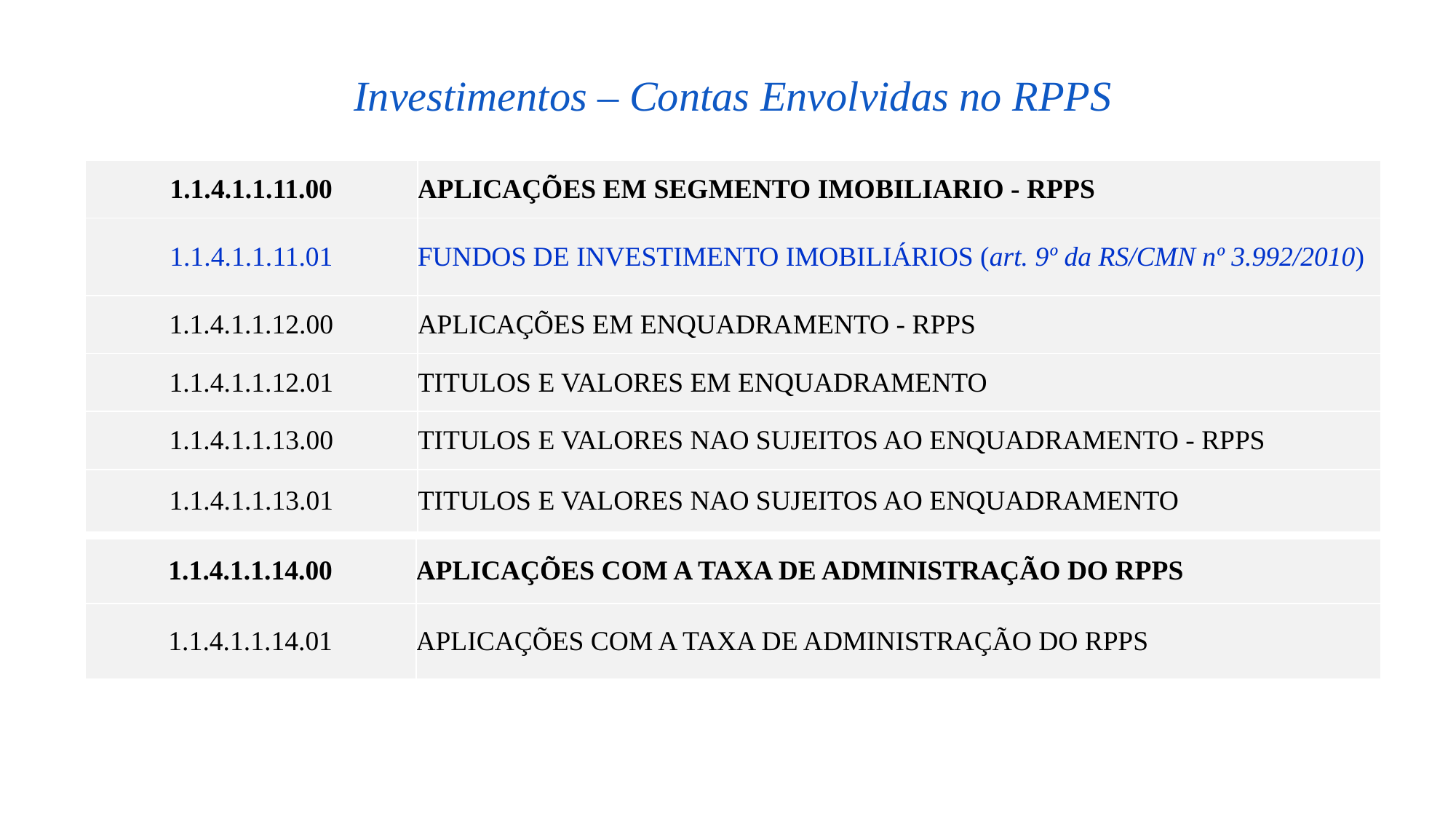

Investimentos – Contas Envolvidas no RPPS
| 1.1.4.1.1.11.00 | APLICAÇÕES EM SEGMENTO IMOBILIARIO - RPPS |
| --- | --- |
| 1.1.4.1.1.11.01 | FUNDOS DE INVESTIMENTO IMOBILIÁRIOS (art. 9º da RS/CMN nº 3.992/2010) |
| 1.1.4.1.1.12.00 | APLICAÇÕES EM ENQUADRAMENTO - RPPS |
| 1.1.4.1.1.12.01 | TITULOS E VALORES EM ENQUADRAMENTO |
| 1.1.4.1.1.13.00 | TITULOS E VALORES NAO SUJEITOS AO ENQUADRAMENTO - RPPS |
| 1.1.4.1.1.13.01 | TITULOS E VALORES NAO SUJEITOS AO ENQUADRAMENTO |
| 1.1.4.1.1.14.00 | APLICAÇÕES COM A TAXA DE ADMINISTRAÇÃO DO RPPS |
| --- | --- |
| 1.1.4.1.1.14.01 | APLICAÇÕES COM A TAXA DE ADMINISTRAÇÃO DO RPPS |